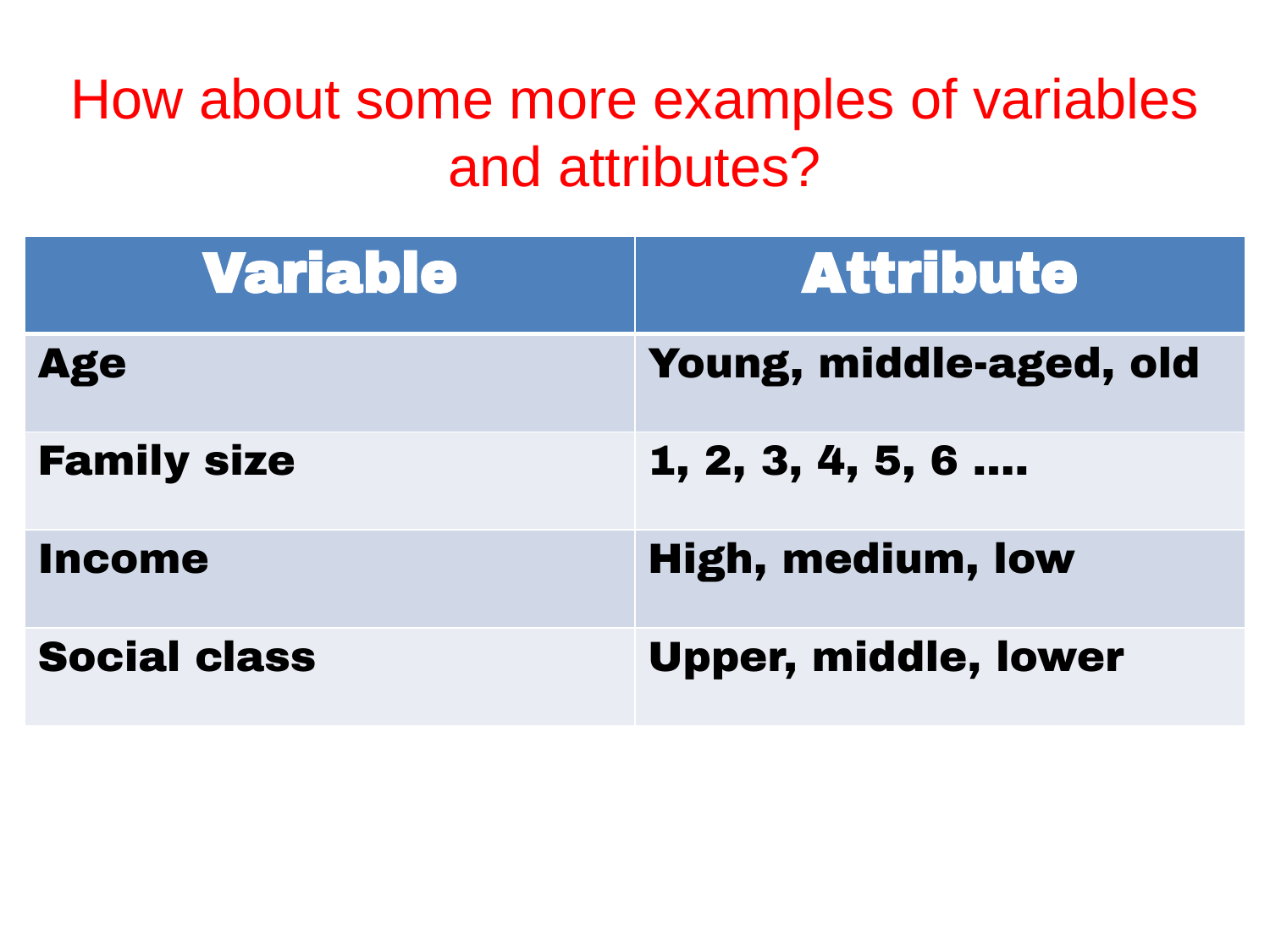

How about some more examples of variables and attributes?
| Variable | Attribute |
| --- | --- |
| Age | Young, middle-aged, old |
| Family size | 1, 2, 3, 4, 5, 6 …. |
| Income | High, medium, low |
| Social class | Upper, middle, lower |